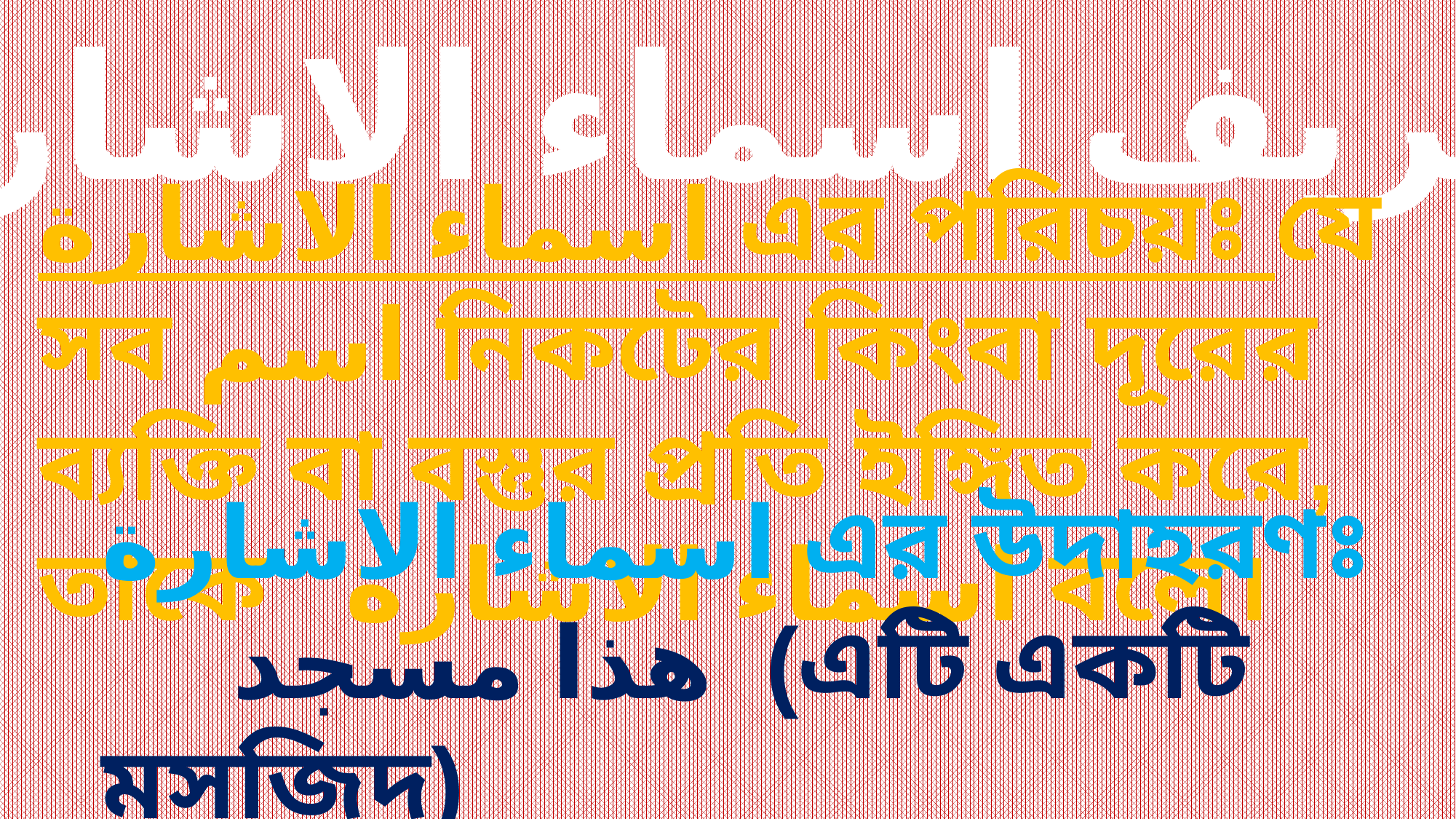

تعريف اسماء الاشارة
اسماء الاشارة এর পরিচয়ঃ যে সব اسم নিকটের কিংবা দূরের ব্যক্তি বা বস্তুর প্রতি ইঙ্গিত করে, তাকে   اسماء الاشارة বলে।
اسماء الاشارة এর উদাহরণঃ
	 هذا مسجد  (এটি একটি মসজিদ)
	ذلك مسجدٌ  (ঐটি একটি মসজিদ)।